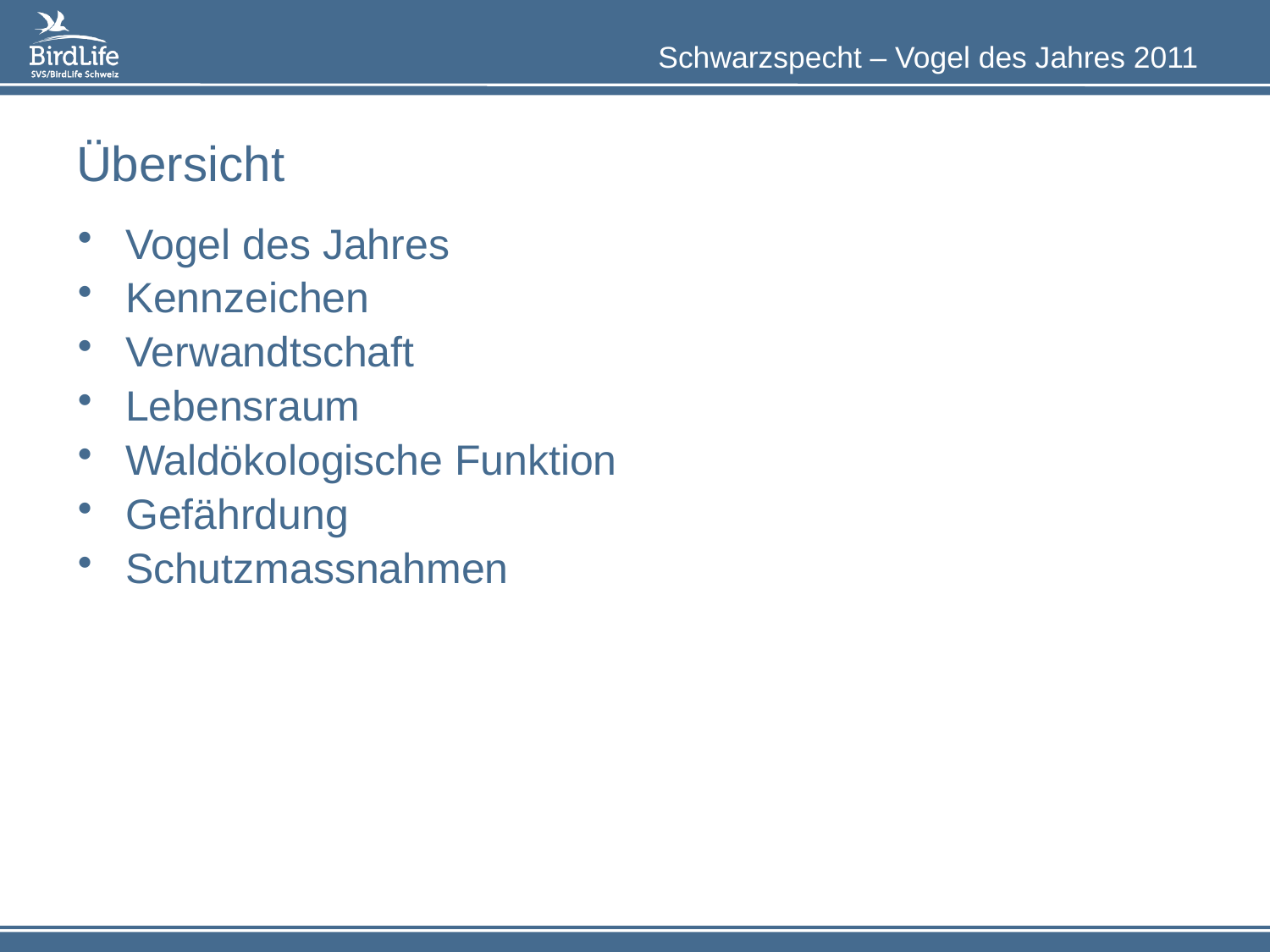

# Übersicht
Vogel des Jahres
Kennzeichen
Verwandtschaft
Lebensraum
Waldökologische Funktion
Gefährdung
Schutzmassnahmen